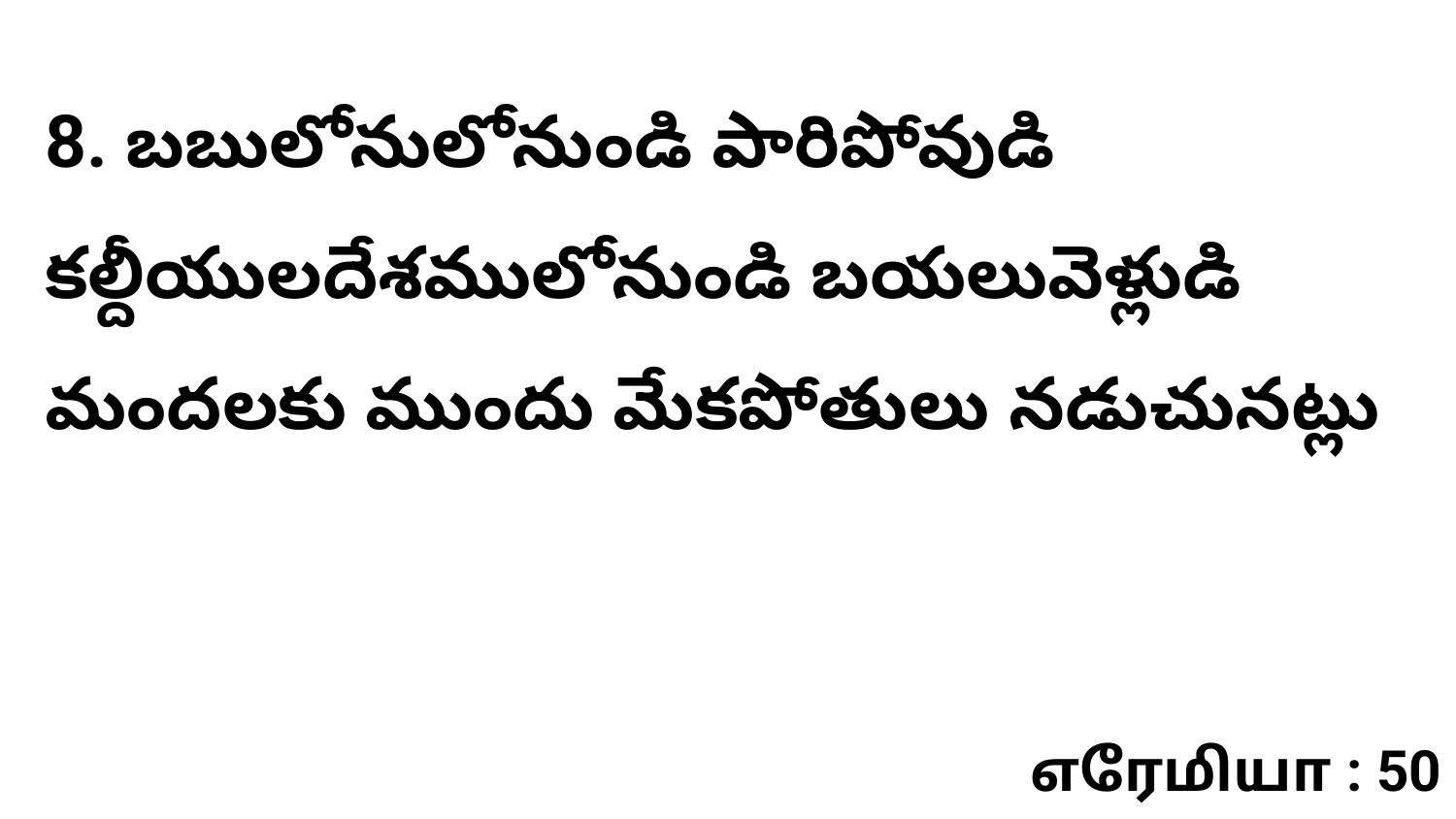

8. బబులోనులోనుండి పారిపోవుడి కల్దీయులదేశములోనుండి బయలువెళ్లుడి మందలకు ముందు మేకపోతులు నడుచునట్లు
எரேமியா : 50